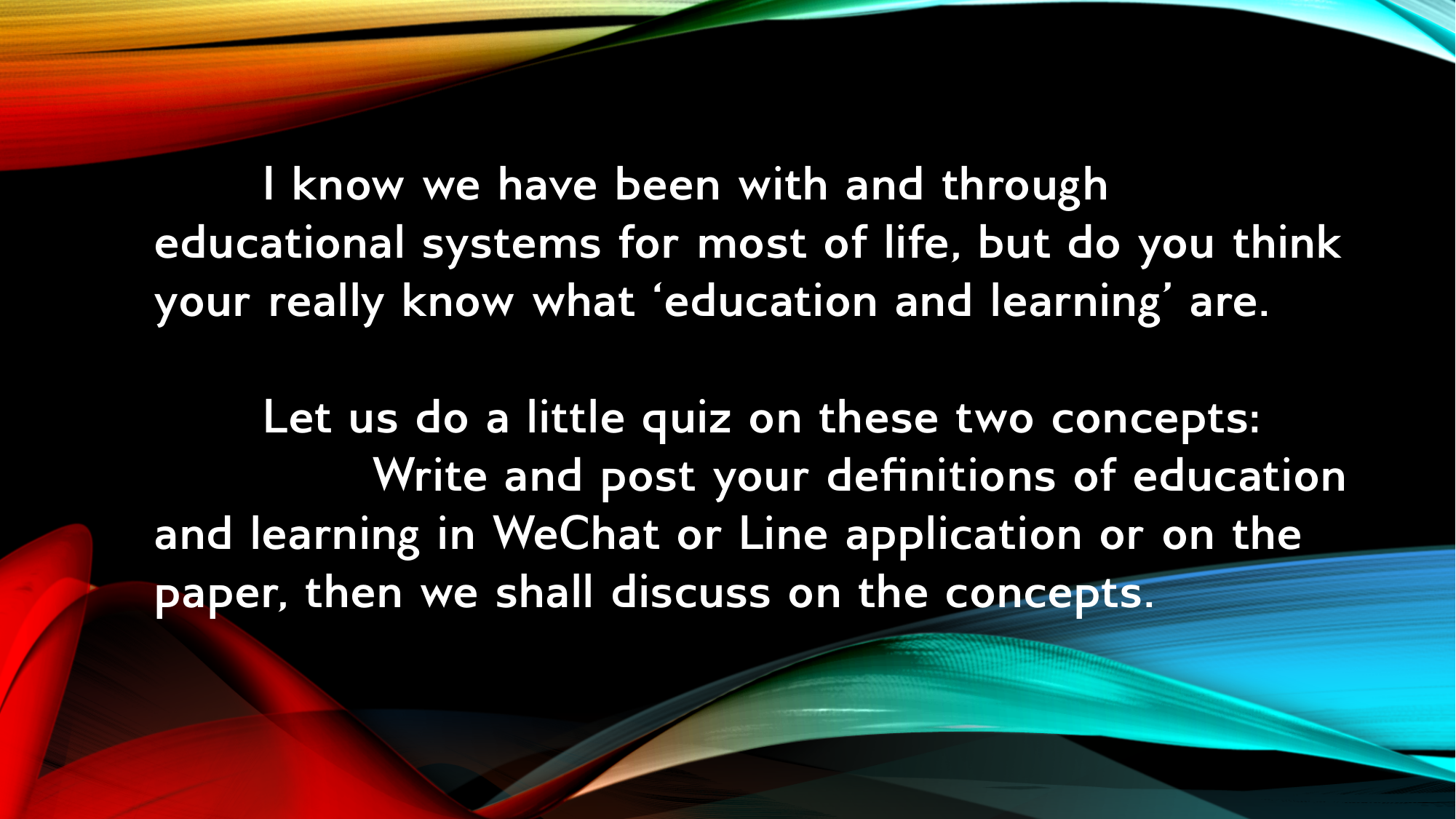

I know we have been with and through educational systems for most of life, but do you think your really know what ‘education and learning’ are.

	Let us do a little quiz on these two concepts:
		Write and post your definitions of education and learning in WeChat or Line application or on the paper, then we shall discuss on the concepts.